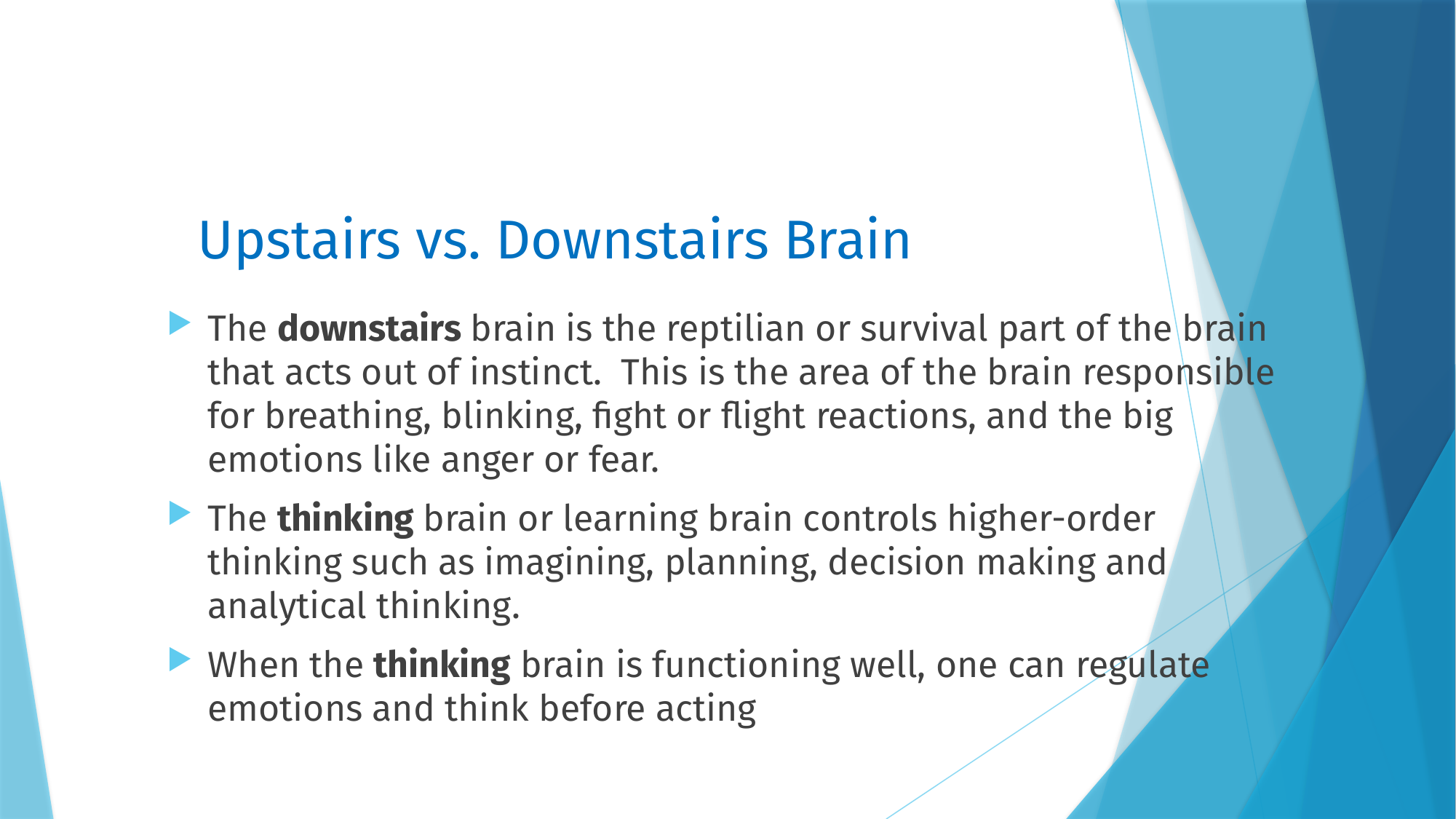

# Upstairs vs. Downstairs Brain
The downstairs brain is the reptilian or survival part of the brain that acts out of instinct.  This is the area of the brain responsible for breathing, blinking, fight or flight reactions, and the big emotions like anger or fear.
The thinking brain or learning brain controls higher-order thinking such as imagining, planning, decision making and analytical thinking.
When the thinking brain is functioning well, one can regulate emotions and think before acting